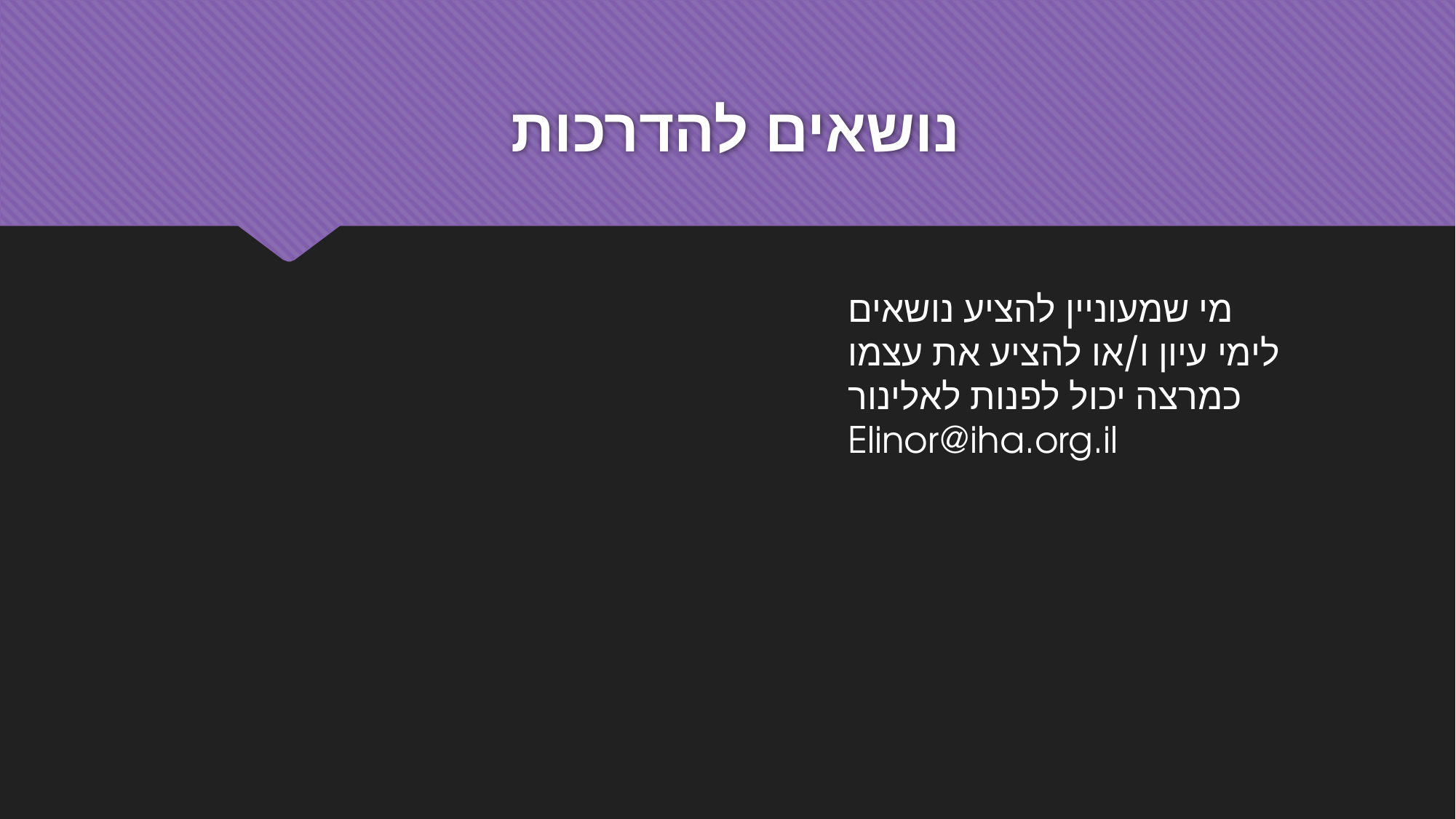

# נושאים להדרכות
מי שמעוניין להציע נושאים לימי עיון ו/או להציע את עצמו כמרצה יכול לפנות לאלינור
Elinor@iha.org.il